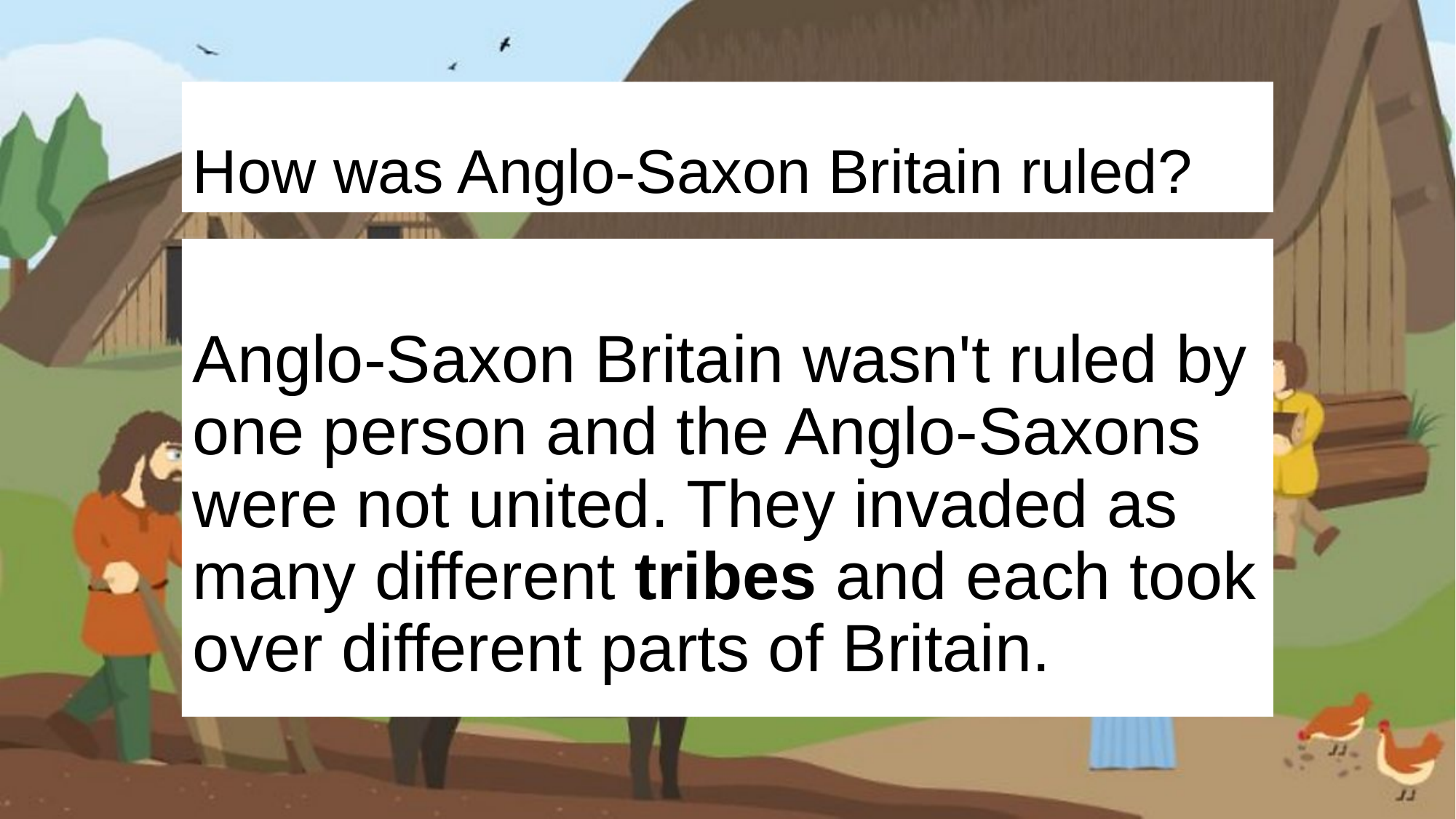

# How was Anglo-Saxon Britain ruled?

Anglo-Saxon Britain wasn't ruled by one person and the Anglo-Saxons were not united. They invaded as many different tribes and each took over different parts of Britain.